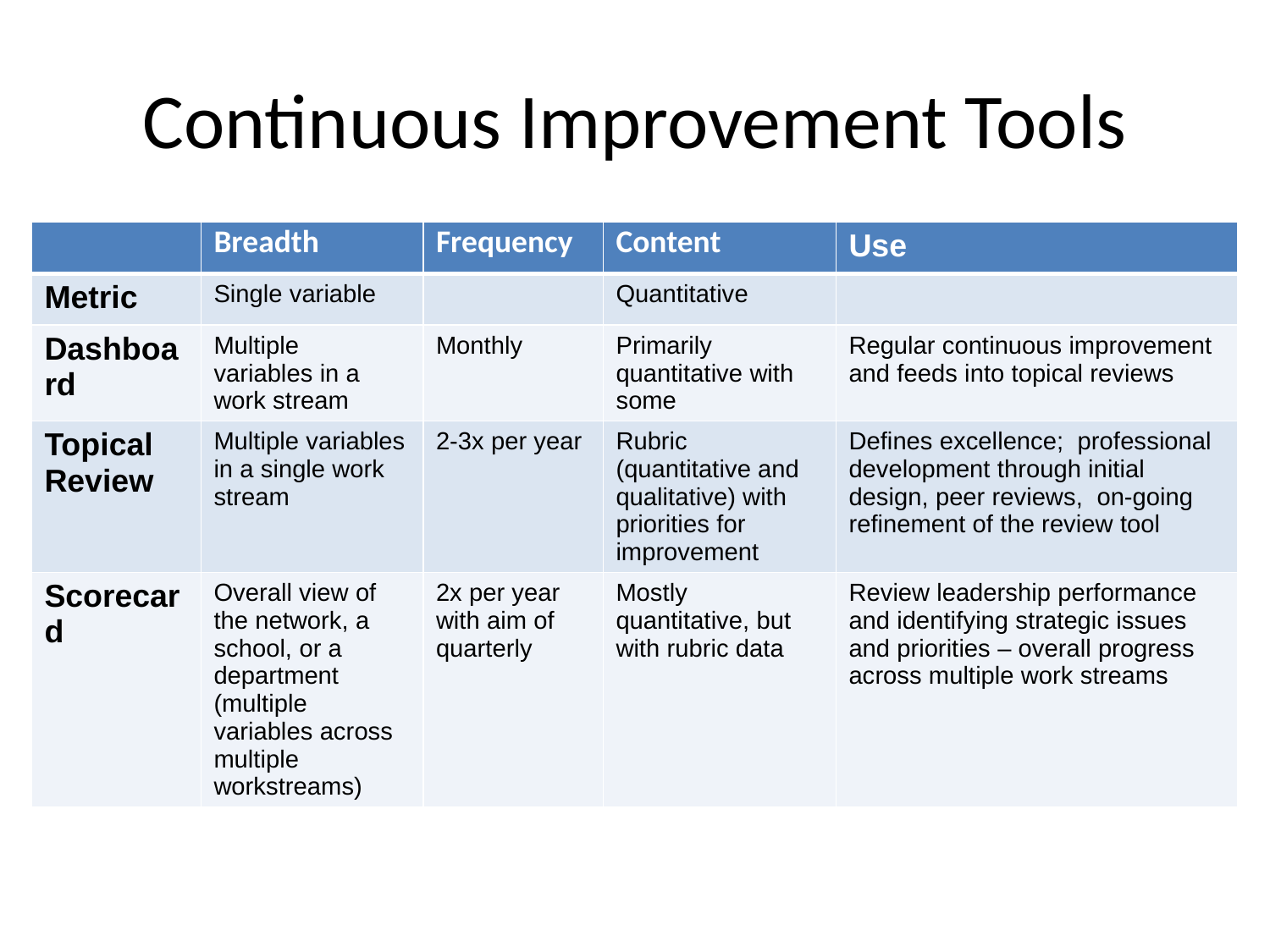

# Continuous Improvement Tools
|  | Breadth | Frequency | Content | Use |
| --- | --- | --- | --- | --- |
| Metric | Single variable |  | Quantitative |  |
| Dashboard | Multiple variables in a work stream | Monthly | Primarily quantitative with some | Regular continuous improvement and feeds into topical reviews |
| Topical Review | Multiple variables in a single work stream | 2-3x per year | Rubric (quantitative and qualitative) with priorities for improvement | Defines excellence; professional development through initial design, peer reviews, on-going refinement of the review tool |
| Scorecard | Overall view of the network, a school, or a department (multiple variables across multiple workstreams) | 2x per year with aim of quarterly | Mostly quantitative, but with rubric data | Review leadership performance and identifying strategic issues and priorities – overall progress across multiple work streams |